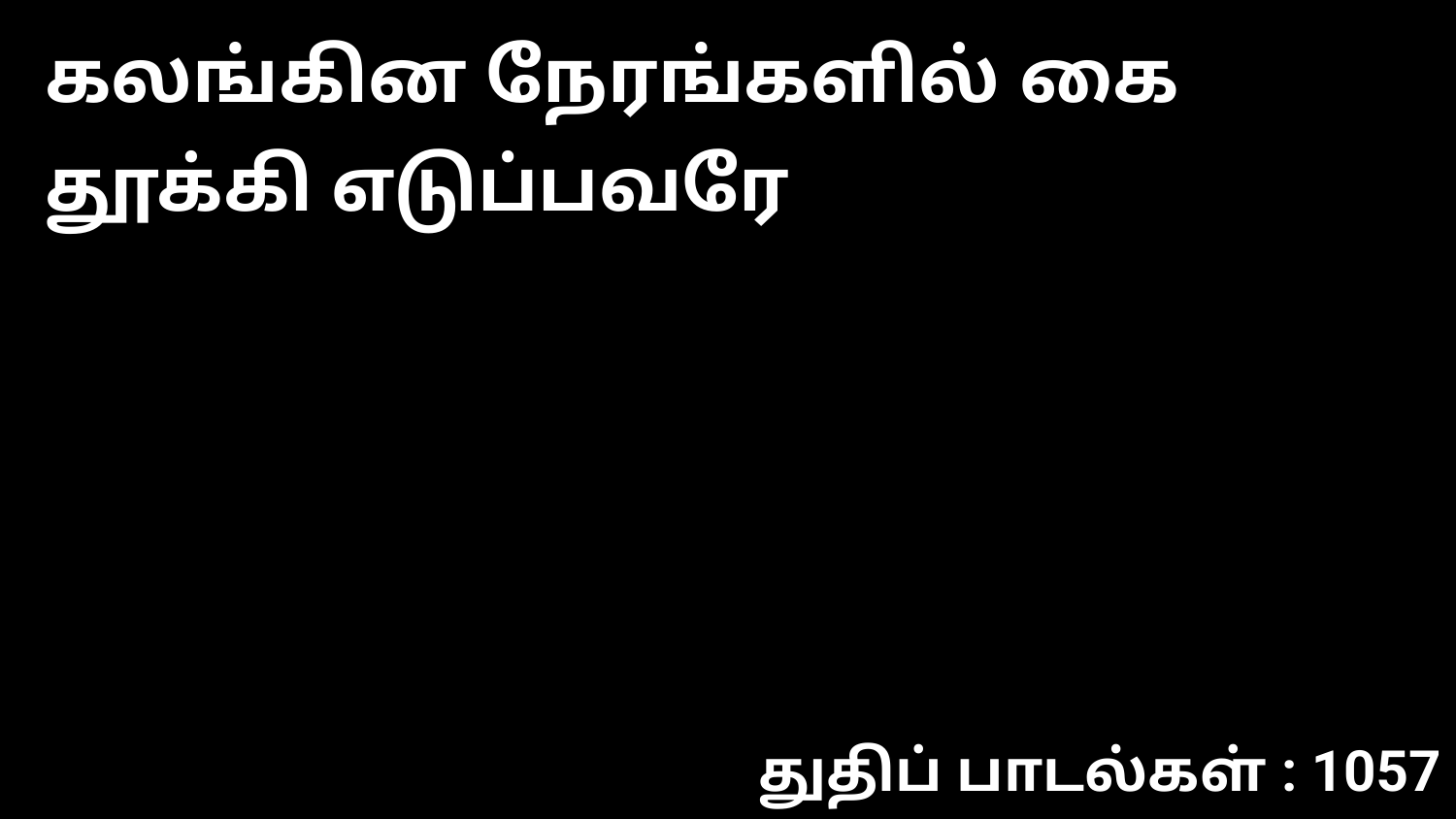

கலங்கின நேரங்களில் கை தூக்கி எடுப்பவரே
துதிப் பாடல்கள் : 1057